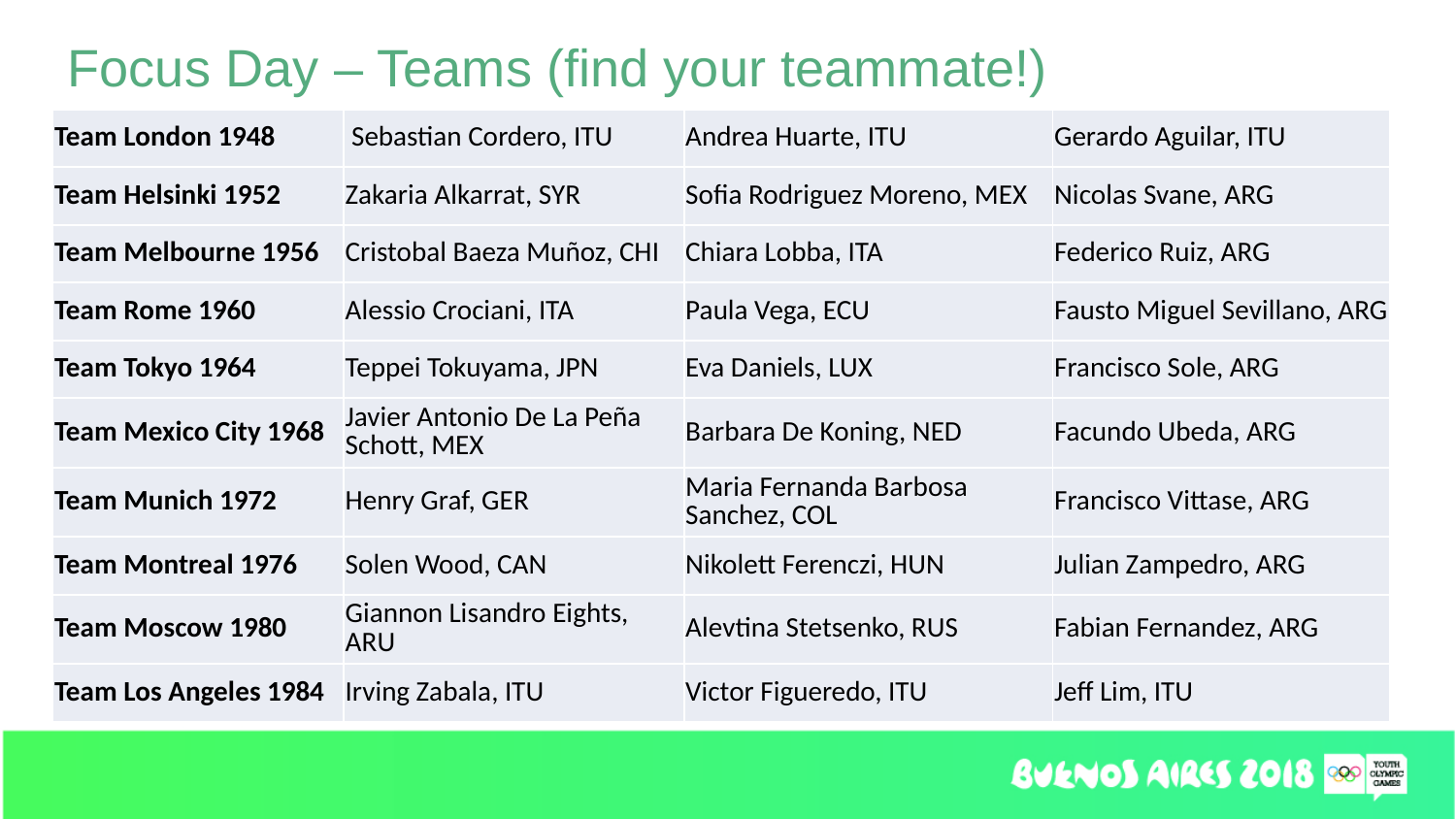

Focus Day – Teams (find your teammate!)

| Team London 1948 | Sebastian Cordero, ITU | Andrea Huarte, ITU | Gerardo Aguilar, ITU |
| --- | --- | --- | --- |
| Team Helsinki 1952 | Zakaria Alkarrat, SYR | Sofia Rodriguez Moreno, MEX | Nicolas Svane, ARG |
| Team Melbourne 1956 | Cristobal Baeza Muñoz, CHI | Chiara Lobba, ITA | Federico Ruiz, ARG |
| Team Rome 1960 | Alessio Crociani, ITA | Paula Vega, ECU | Fausto Miguel Sevillano, ARG |
| Team Tokyo 1964 | Teppei Tokuyama, JPN | Eva Daniels, LUX | Francisco Sole, ARG |
| Team Mexico City 1968 | Javier Antonio De La Peña Schott, MEX | Barbara De Koning, NED | Facundo Ubeda, ARG |
| Team Munich 1972 | Henry Graf, GER | Maria Fernanda Barbosa Sanchez, COL | Francisco Vittase, ARG |
| Team Montreal 1976 | Solen Wood, CAN | Nikolett Ferenczi, HUN | Julian Zampedro, ARG |
| Team Moscow 1980 | Giannon Lisandro Eights, ARU | Alevtina Stetsenko, RUS | Fabian Fernandez, ARG |
| Team Los Angeles 1984 | Irving Zabala, ITU | Victor Figueredo, ITU | Jeff Lim, ITU |